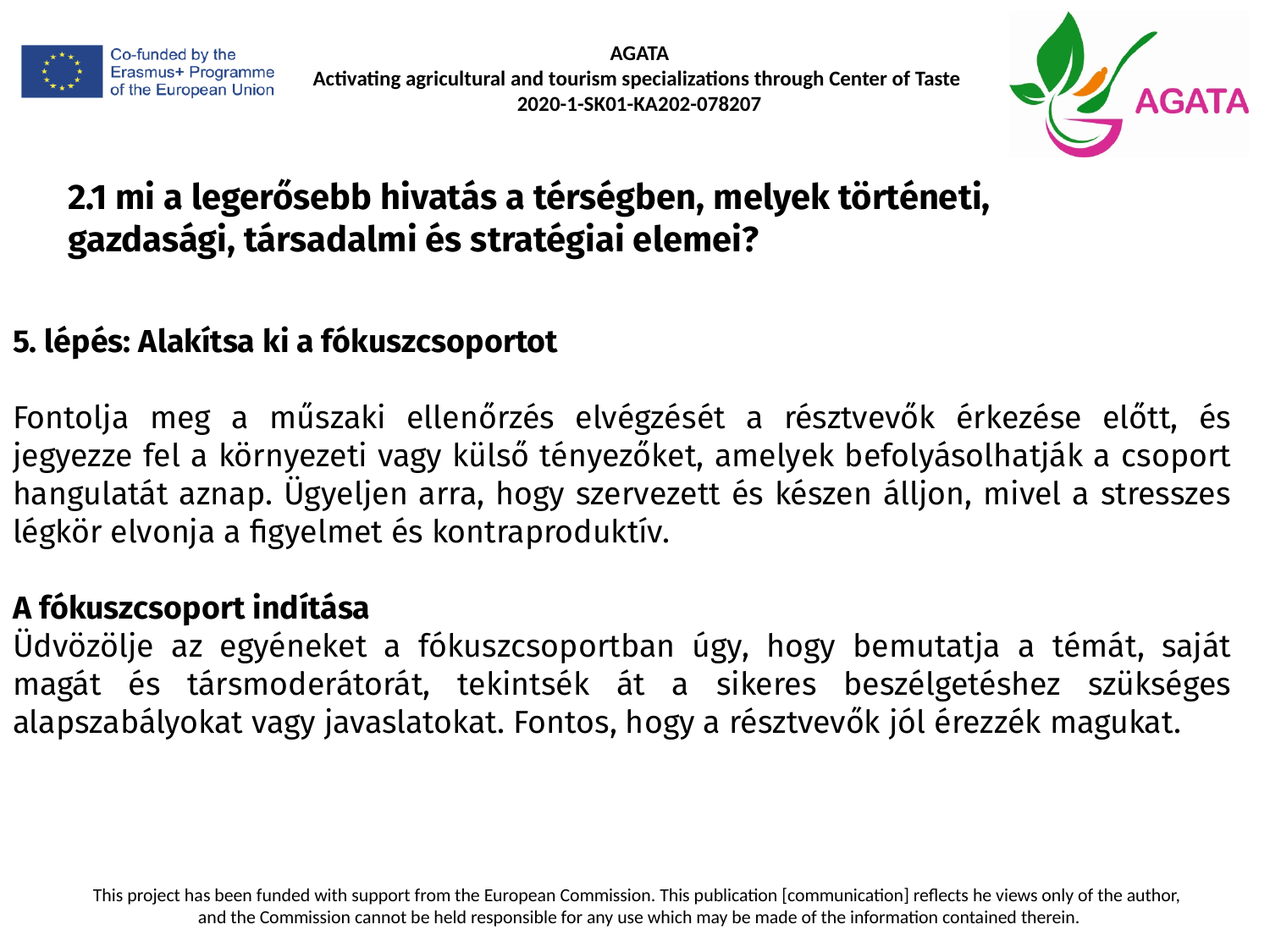

# 2.1 mi a legerősebb hivatás a térségben, melyek történeti, gazdasági, társadalmi és stratégiai elemei?

5. lépés: Alakítsa ki a fókuszcsoportot

Fontolja meg a műszaki ellenőrzés elvégzését a résztvevők érkezése előtt, és jegyezze fel a környezeti vagy külső tényezőket, amelyek befolyásolhatják a csoport hangulatát aznap. Ügyeljen arra, hogy szervezett és készen álljon, mivel a stresszes légkör elvonja a figyelmet és kontraproduktív.

A fókuszcsoport indítása
Üdvözölje az egyéneket a fókuszcsoportban úgy, hogy bemutatja a témát, saját magát és társmoderátorát, tekintsék át a sikeres beszélgetéshez szükséges alapszabályokat vagy javaslatokat. Fontos, hogy a résztvevők jól érezzék magukat.